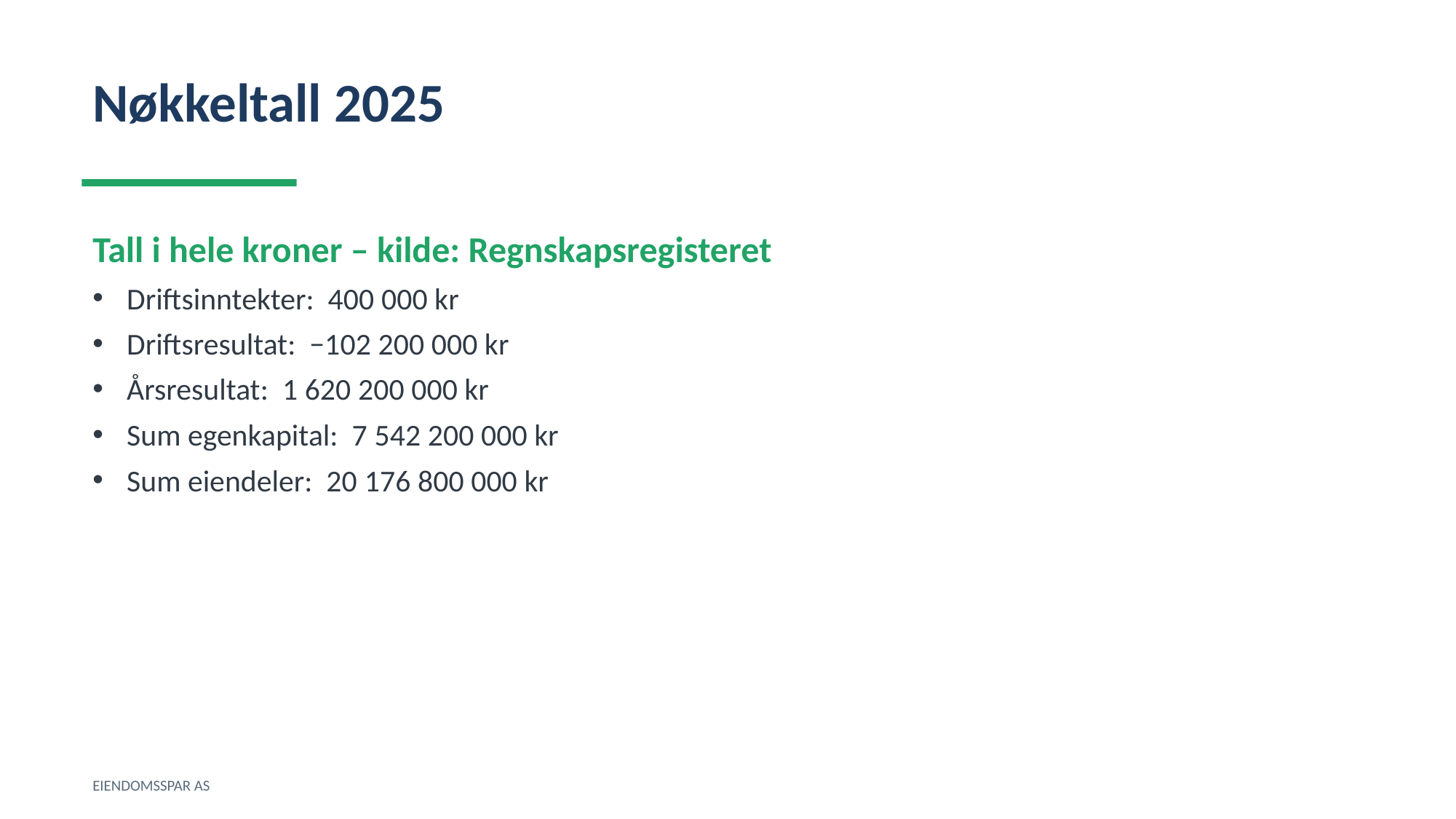

Nøkkeltall 2025

Tall i hele kroner – kilde: Regnskapsregisteret
Driftsinntekter:  400 000 kr
Driftsresultat:  −102 200 000 kr
Årsresultat:  1 620 200 000 kr
Sum egenkapital:  7 542 200 000 kr
Sum eiendeler:  20 176 800 000 kr
EIENDOMSSPAR AS